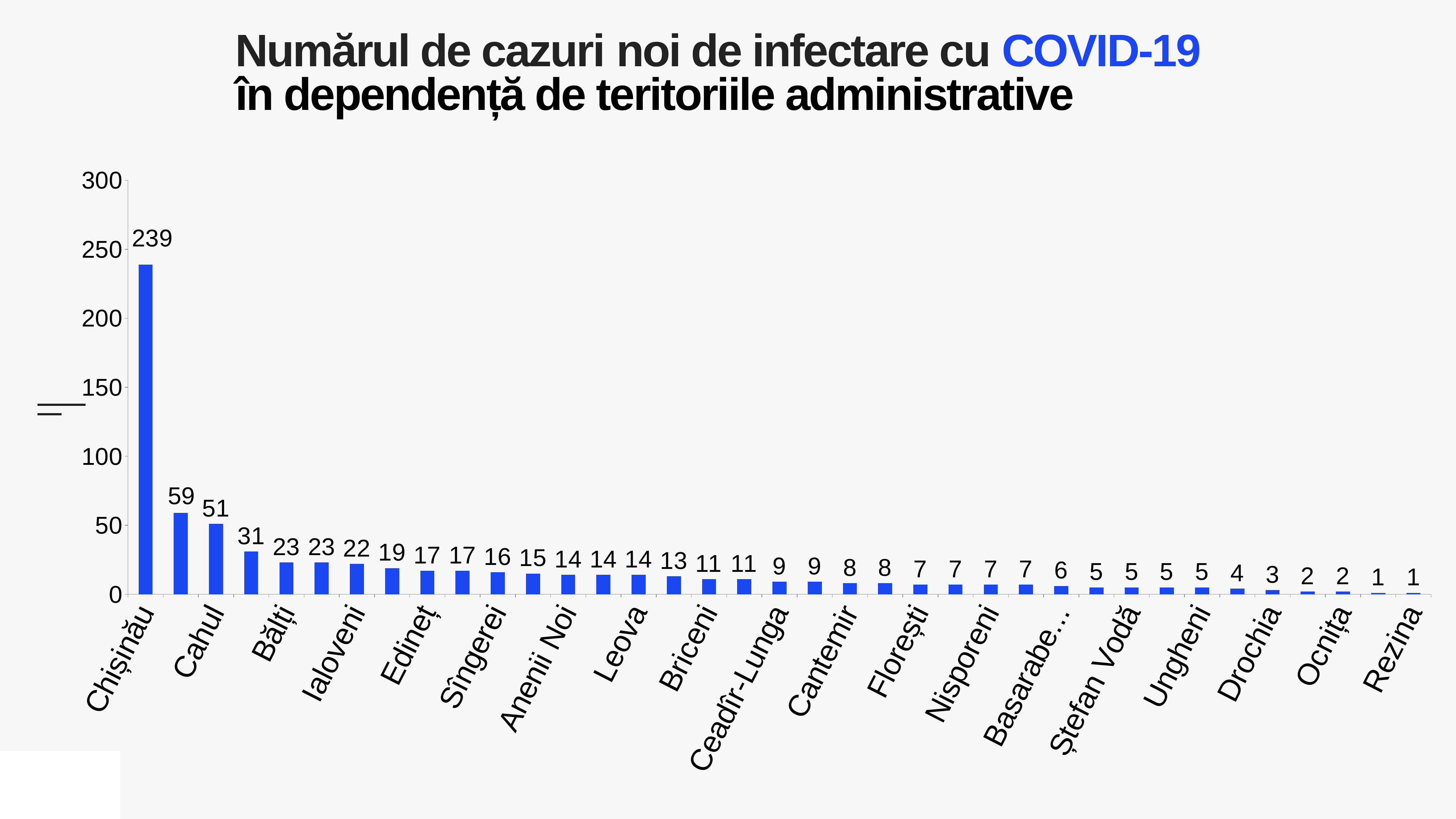

Numărul de cazuri noi de infectare cu COVID-19
în dependență de teritoriile administrative

### Chart

| Category | Cazuri |
|---|---|
| Chișinău | 239.0 |
| Transnistria | 59.0 |
| Cahul | 51.0 |
| Cimișlia | 31.0 |
| Bălți | 23.0 |
| Comrat | 23.0 |
| Ialoveni | 22.0 |
| Vulcănești | 19.0 |
| Edineț | 17.0 |
| Telenești | 17.0 |
| Sîngerei | 16.0 |
| Soroca | 15.0 |
| Anenii Noi | 14.0 |
| Hîncești | 14.0 |
| Leova | 14.0 |
| Căușeni | 13.0 |
| Briceni | 11.0 |
| Călărași | 11.0 |
| Ceadîr-Lunga | 9.0 |
| Criuleni | 9.0 |
| Cantemir | 8.0 |
| Strășeni | 8.0 |
| Florești | 7.0 |
| Glodeni | 7.0 |
| Nisporeni | 7.0 |
| Orhei | 7.0 |
| Basarabeasca | 6.0 |
| Rîșcani | 5.0 |
| Ștefan Vodă | 5.0 |
| Taraclia | 5.0 |
| Ungheni | 5.0 |
| Fălești | 4.0 |
| Drochia | 3.0 |
| Dubăsari | 2.0 |
| Ocnița | 2.0 |
| Dondușeni | 1.0 |
| Rezina | 1.0 |